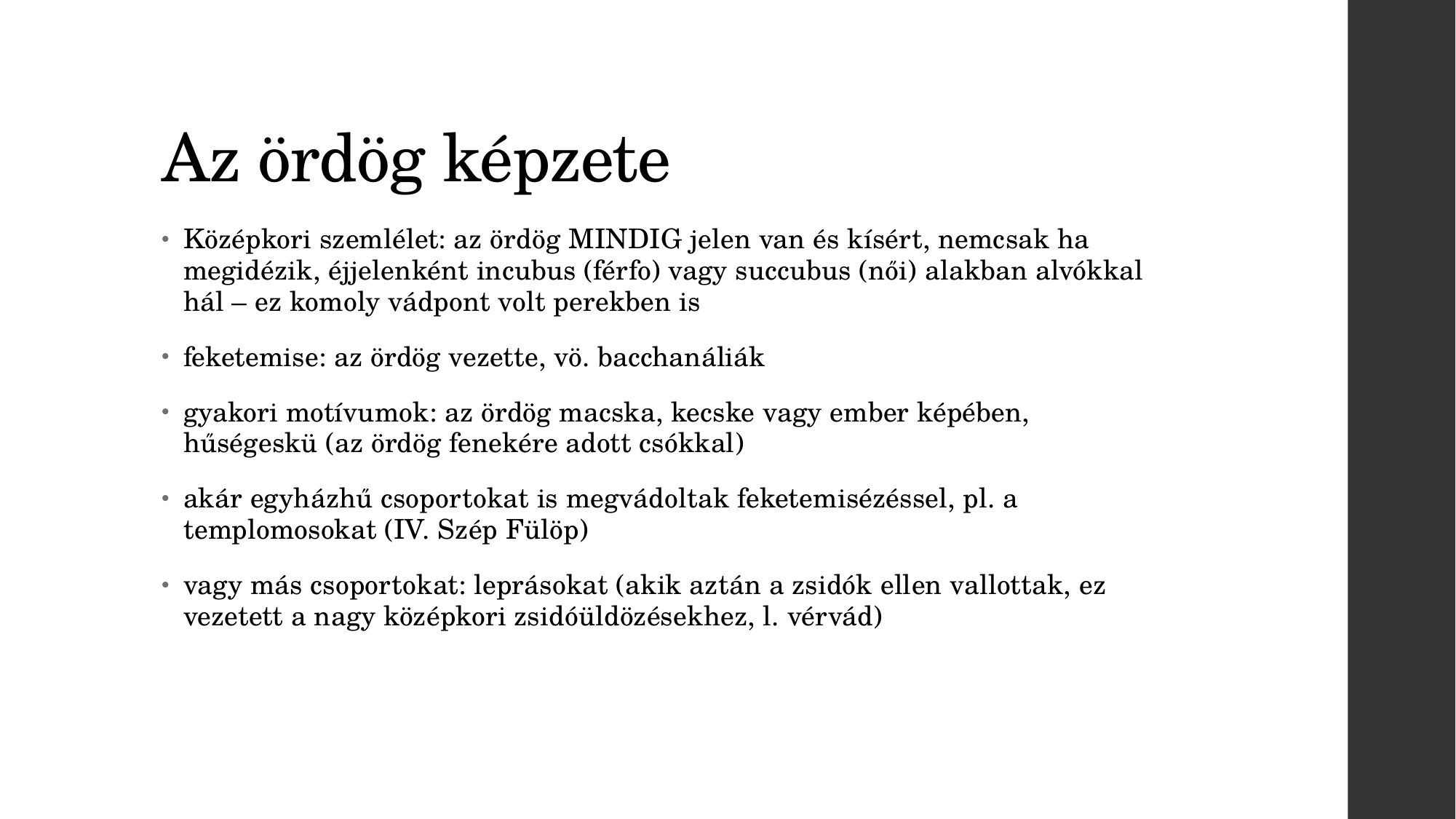

# Az ördög képzete
Középkori szemlélet: az ördög MINDIG jelen van és kísért, nemcsak ha megidézik, éjjelenként incubus (férfo) vagy succubus (női) alakban alvókkal hál – ez komoly vádpont volt perekben is
feketemise: az ördög vezette, vö. bacchanáliák
gyakori motívumok: az ördög macska, kecske vagy ember képében, hűségeskü (az ördög fenekére adott csókkal)
akár egyházhű csoportokat is megvádoltak feketemisézéssel, pl. a templomosokat (IV. Szép Fülöp)
vagy más csoportokat: leprásokat (akik aztán a zsidók ellen vallottak, ez vezetett a nagy középkori zsidóüldözésekhez, l. vérvád)